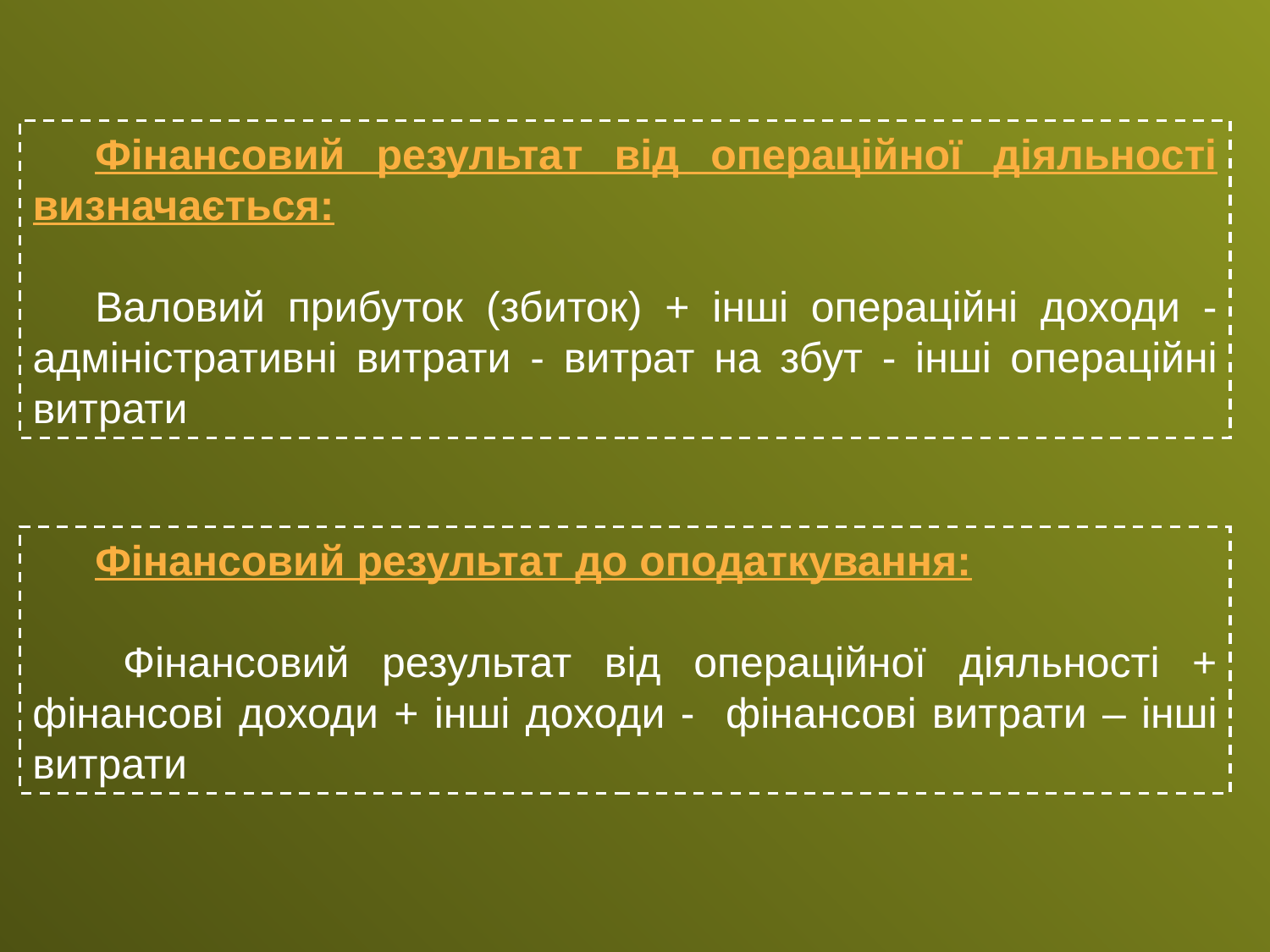

Фінансовий результат від операційної діяльності визначається:

Валовий прибуток (збиток) + інші операційні доходи - адміністративні витрати - витрат на збут - інші операційні витрати
Фінансовий результат до оподаткування:

 Фінансовий результат від операційної діяльності + фінансові доходи + інші доходи -  фінансові витрати – інші витрати